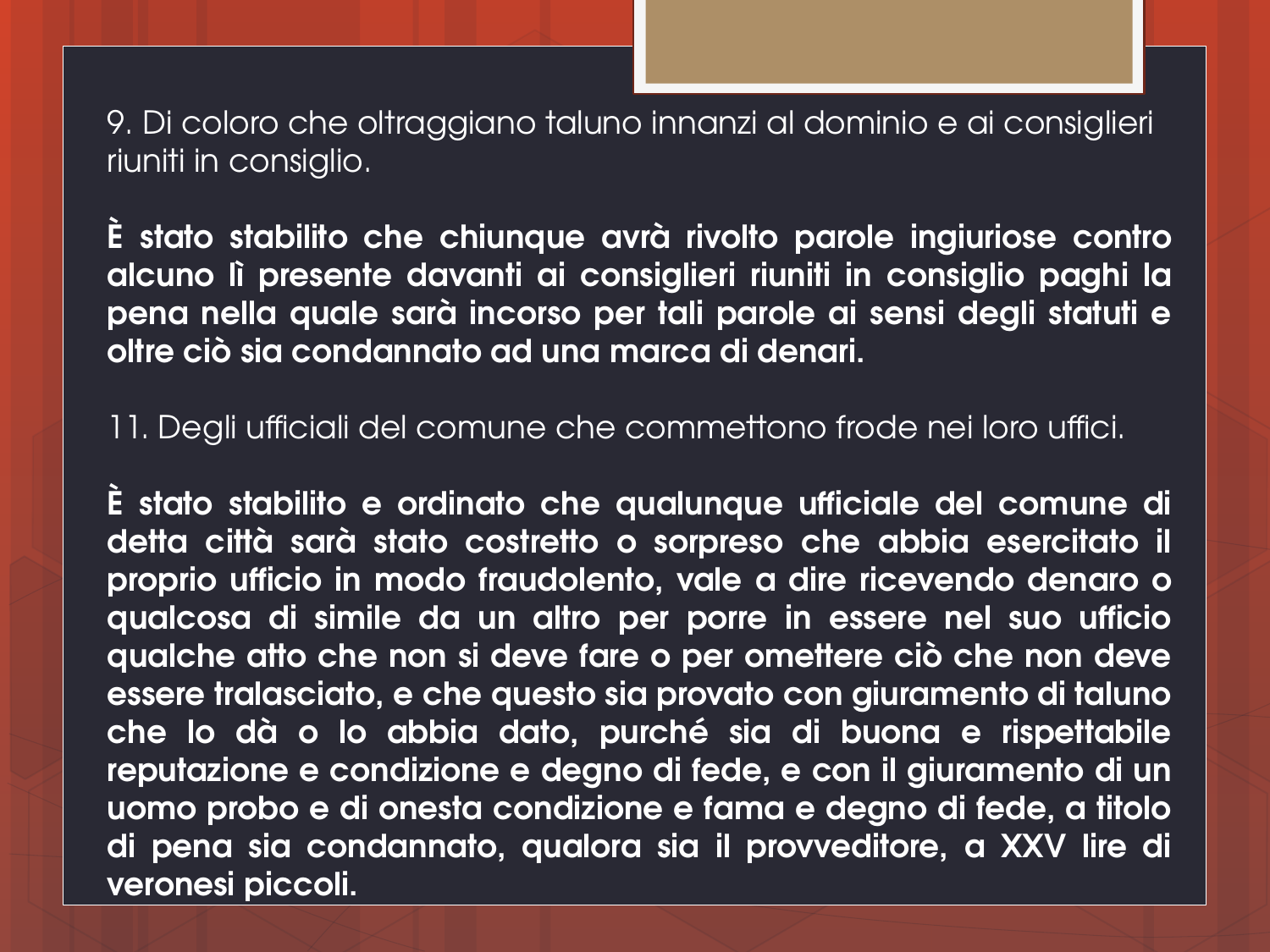

9. Di coloro che oltraggiano taluno innanzi al dominio e ai consiglieri riuniti in consiglio.

È stato stabilito che chiunque avrà rivolto parole ingiuriose contro alcuno lì presente davanti ai consiglieri riuniti in consiglio paghi la pena nella quale sarà incorso per tali parole ai sensi degli statuti e oltre ciò sia condannato ad una marca di denari.

11. Degli ufficiali del comune che commettono frode nei loro uffici.

È stato stabilito e ordinato che qualunque ufficiale del comune di detta città sarà stato costretto o sorpreso che abbia esercitato il proprio ufficio in modo fraudolento, vale a dire ricevendo denaro o qualcosa di simile da un altro per porre in essere nel suo ufficio qualche atto che non si deve fare o per omettere ciò che non deve essere tralasciato, e che questo sia provato con giuramento di taluno che lo dà o lo abbia dato, purché sia di buona e rispettabile reputazione e condizione e degno di fede, e con il giuramento di un uomo probo e di onesta condizione e fama e degno di fede, a titolo di pena sia condannato, qualora sia il provveditore, a XXV lire di veronesi piccoli.